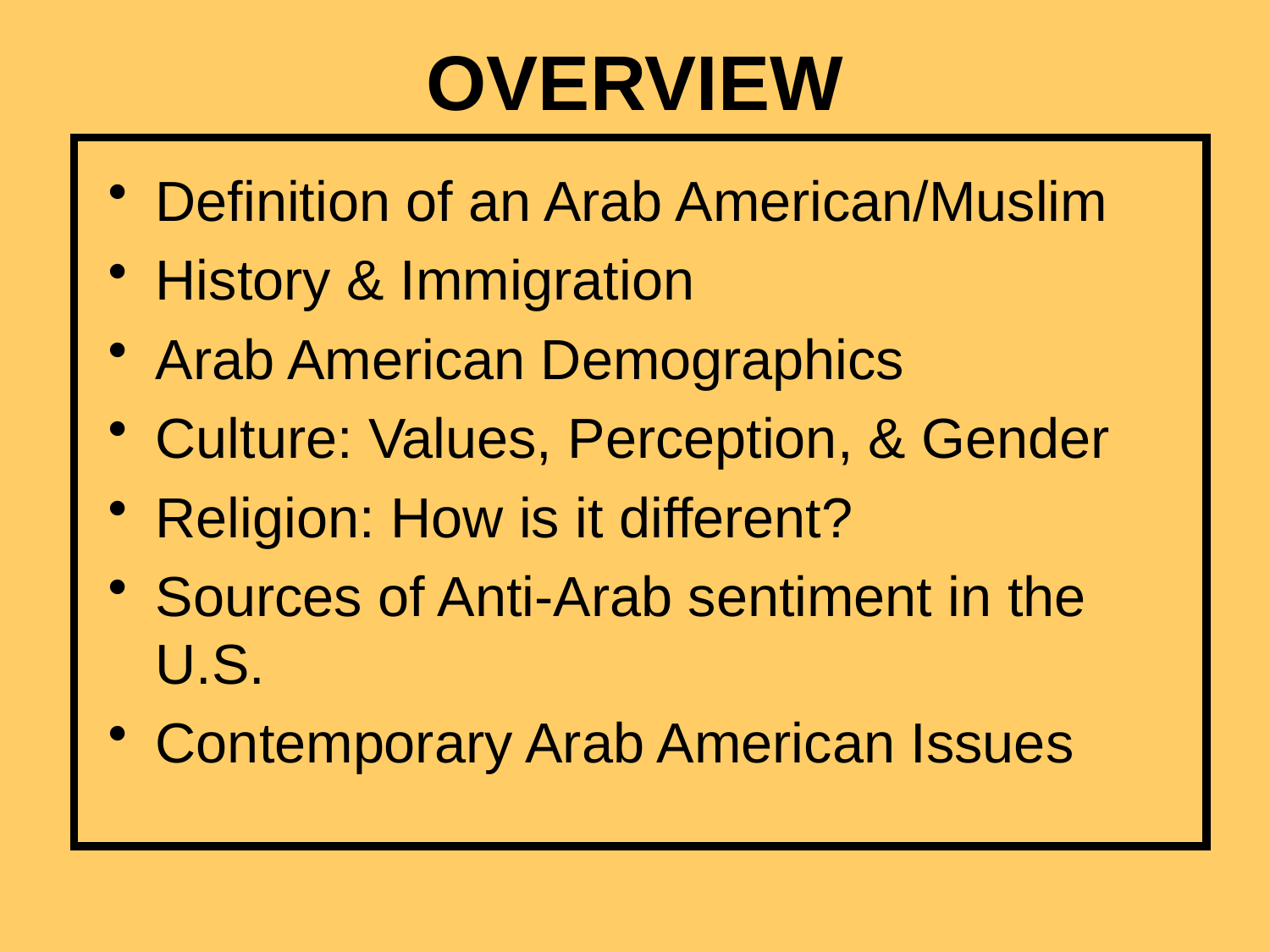

# OVERVIEW

Definition of an Arab American/Muslim
History & Immigration
Arab American Demographics
Culture: Values, Perception, & Gender
Religion: How is it different?
Sources of Anti-Arab sentiment in the U.S.
Contemporary Arab American Issues